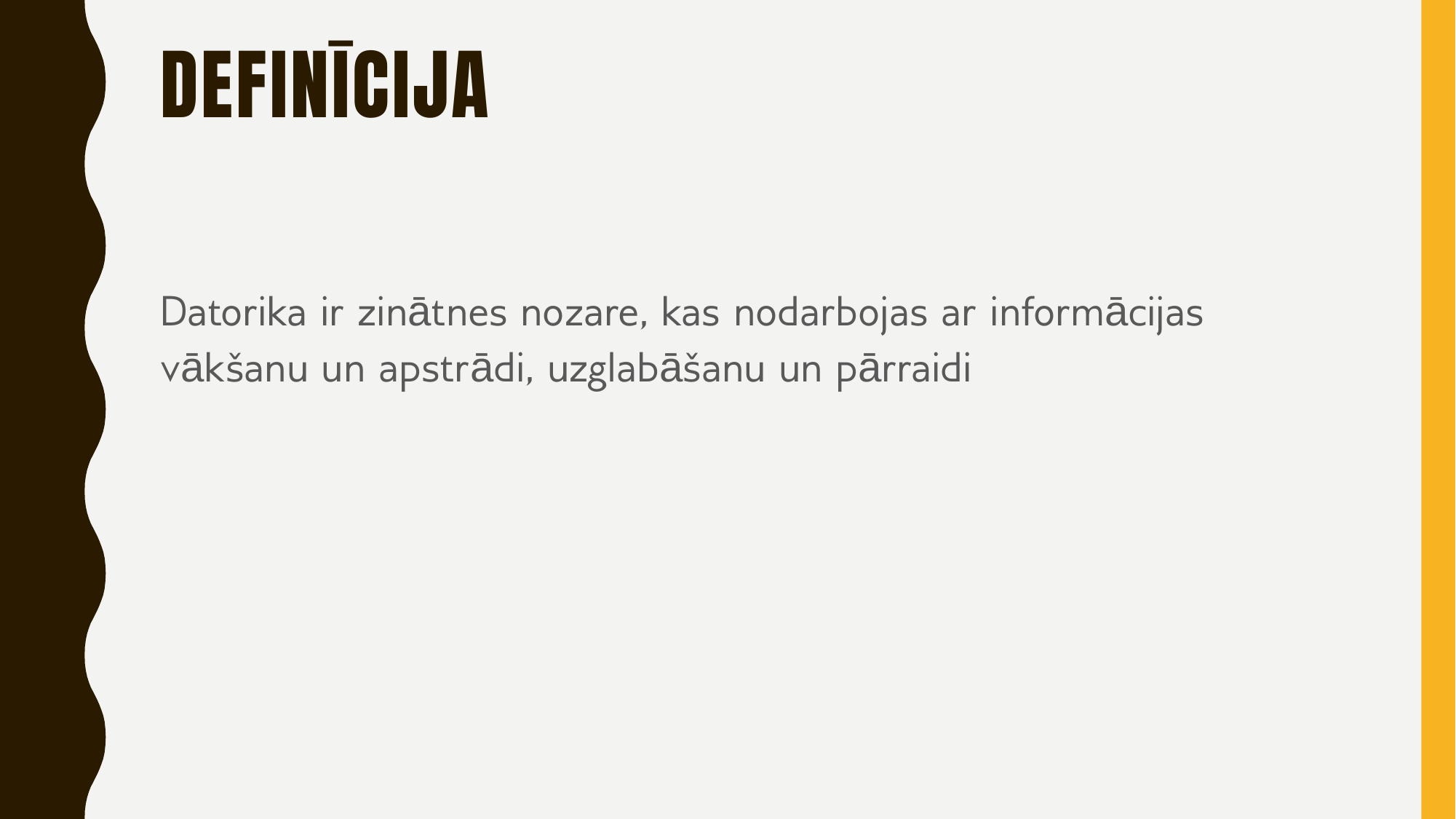

# Definīcija
Datorika ir zinātnes nozare, kas nodarbojas ar informācijas vākšanu un apstrādi, uzglabāšanu un pārraidi